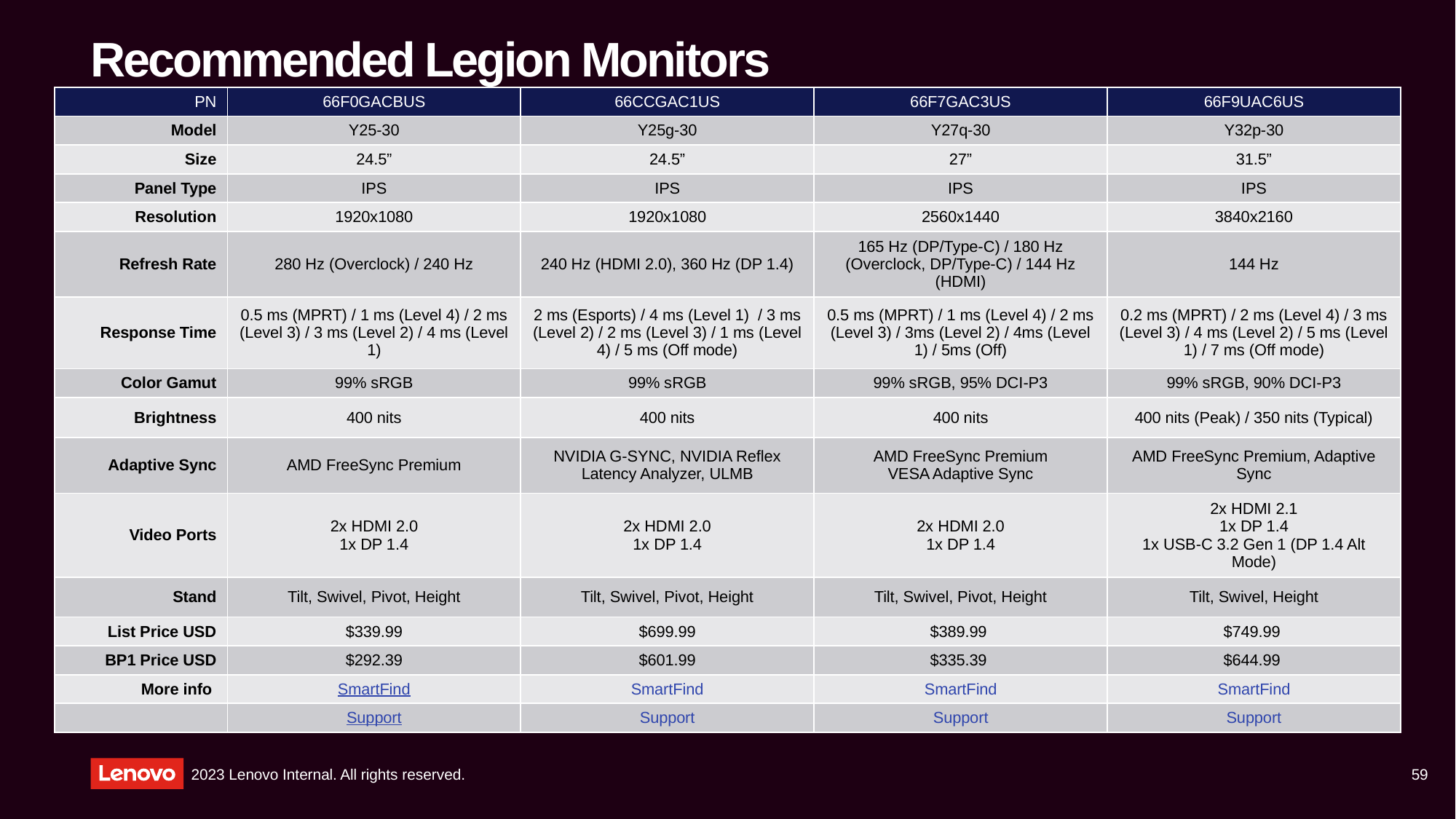

# Recommended Legion Monitors
| PN | 66F0GACBUS | 66CCGAC1US | 66F7GAC3US | 66F9UAC6US |
| --- | --- | --- | --- | --- |
| Model | Y25-30 | Y25g-30 | Y27q-30 | Y32p-30 |
| Size | 24.5” | 24.5” | 27” | 31.5” |
| Panel Type | IPS | IPS | IPS | IPS |
| Resolution | 1920x1080 | 1920x1080 | 2560x1440 | 3840x2160 |
| Refresh Rate | 280 Hz (Overclock) / 240 Hz | 240 Hz (HDMI 2.0), 360 Hz (DP 1.4) | 165 Hz (DP/Type-C) / 180 Hz (Overclock, DP/Type-C) / 144 Hz (HDMI) | 144 Hz |
| Response Time | 0.5 ms (MPRT) / 1 ms (Level 4) / 2 ms (Level 3) / 3 ms (Level 2) / 4 ms (Level 1) | 2 ms (Esports) / 4 ms (Level 1) / 3 ms (Level 2) / 2 ms (Level 3) / 1 ms (Level 4) / 5 ms (Off mode) | 0.5 ms (MPRT) / 1 ms (Level 4) / 2 ms (Level 3) / 3ms (Level 2) / 4ms (Level 1) / 5ms (Off) | 0.2 ms (MPRT) / 2 ms (Level 4) / 3 ms (Level 3) / 4 ms (Level 2) / 5 ms (Level 1) / 7 ms (Off mode) |
| Color Gamut | 99% sRGB | 99% sRGB | 99% sRGB, 95% DCI-P3 | 99% sRGB, 90% DCI-P3 |
| Brightness | 400 nits | 400 nits | 400 nits | 400 nits (Peak) / 350 nits (Typical) |
| Adaptive Sync | AMD FreeSync Premium | NVIDIA G-SYNC, NVIDIA Reflex Latency Analyzer, ULMB | AMD FreeSync Premium VESA Adaptive Sync | AMD FreeSync Premium, Adaptive Sync |
| Video Ports | 2x HDMI 2.0 1x DP 1.4 | 2x HDMI 2.0 1x DP 1.4 | 2x HDMI 2.0 1x DP 1.4 | 2x HDMI 2.1 1x DP 1.4 1x USB-C 3.2 Gen 1 (DP 1.4 Alt Mode) |
| Stand | Tilt, Swivel, Pivot, Height | Tilt, Swivel, Pivot, Height | Tilt, Swivel, Pivot, Height | Tilt, Swivel, Height |
| List Price USD | $339.99 | $699.99 | $389.99 | $749.99 |
| BP1 Price USD | $292.39 | $601.99 | $335.39 | $644.99 |
| More info | SmartFind | SmartFind | SmartFind | SmartFind |
|  | Support | Support | Support | Support |
59